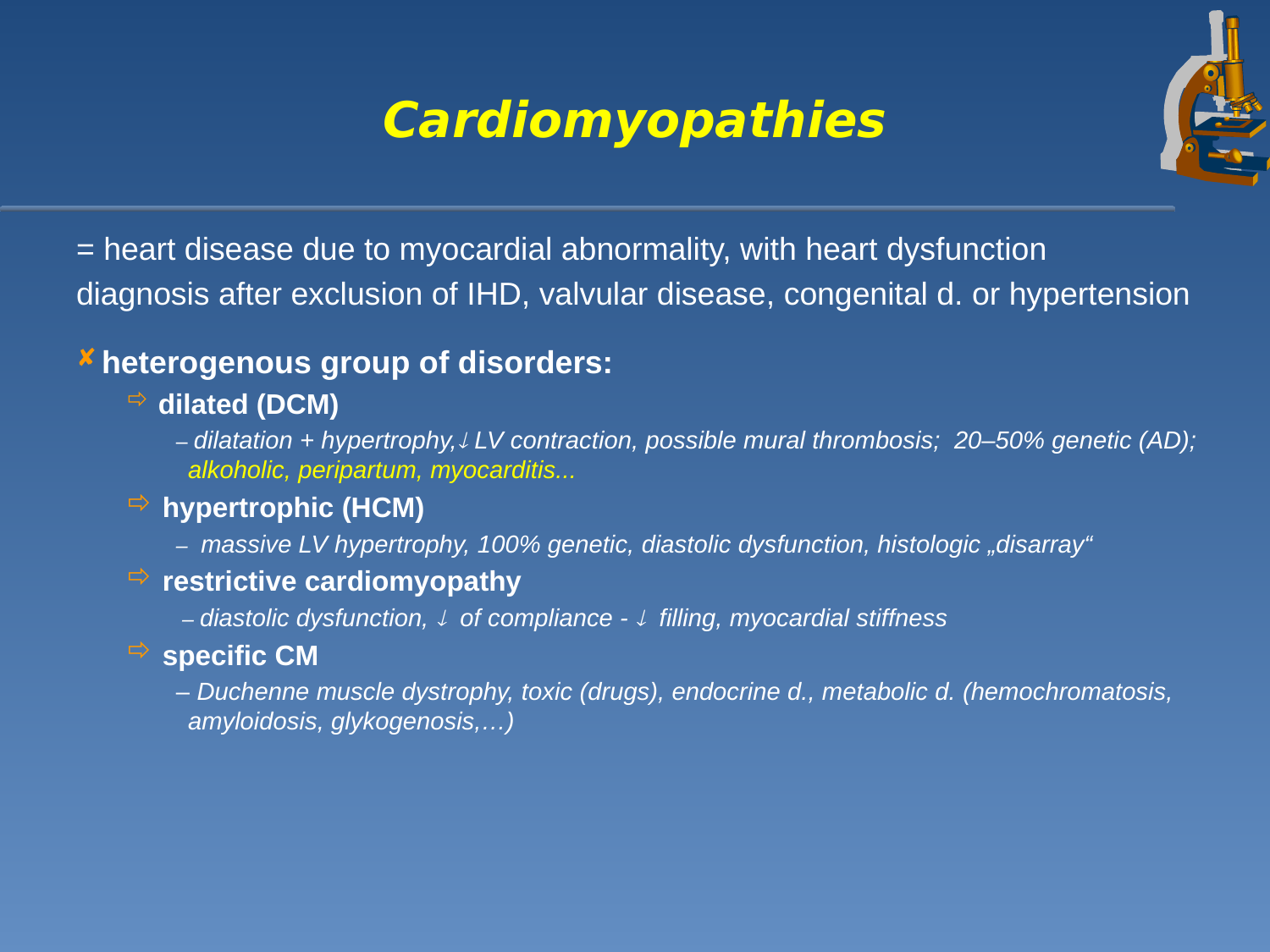

# Cardiomyopathies
= heart disease due to myocardial abnormality, with heart dysfunction
diagnosis after exclusion of IHD, valvular disease, congenital d. or hypertension

heterogenous group of disorders:
 dilated (DCM)
– dilatation + hypertrophy,↓ LV contraction, possible mural thrombosis;  20–50% genetic (AD); alkoholic, peripartum, myocarditis...
 hypertrophic (HCM)
–  massive LV hypertrophy, 100% genetic, diastolic dysfunction, histologic „disarray“
 restrictive cardiomyopathy
 – diastolic dysfunction, ↓  of compliance - ↓  filling, myocardial stiffness
 specific CM
– Duchenne muscle dystrophy, toxic (drugs), endocrine d., metabolic d. (hemochromatosis, amyloidosis, glykogenosis,…)